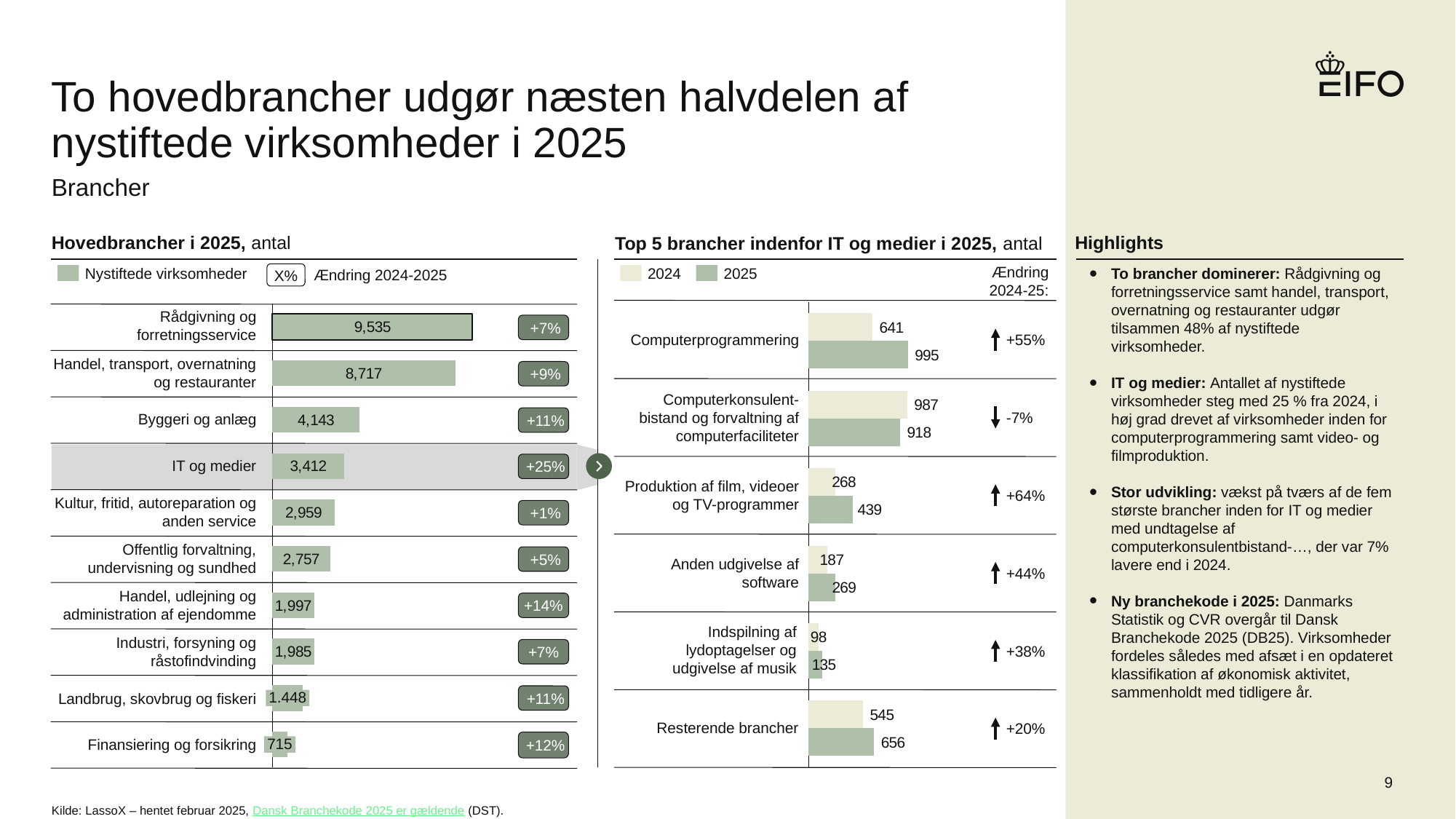

# To hovedbrancher udgør næsten halvdelen af nystiftede virksomheder i 2025
Brancher
Hovedbrancher i 2025, antal
Highlights
Top 5 brancher indenfor IT og medier i 2025, antal
Ændring
2024-25:
To brancher dominerer: Rådgivning og forretningsservice samt handel, transport, overnatning og restauranter udgør tilsammen 48% af nystiftede virksomheder.

IT og medier: Antallet af nystiftede virksomheder steg med 25 % fra 2024, i høj grad drevet af virksomheder inden for computerprogrammering samt video- og filmproduktion.

Stor udvikling: vækst på tværs af de fem største brancher inden for IT og medier med undtagelse af computerkonsulentbistand-…, der var 7% lavere end i 2024.

Ny branchekode i 2025: Danmarks Statistik og CVR overgår til Dansk Branchekode 2025 (DB25). Virksomheder fordeles således med afsæt i en opdateret klassifikation af økonomisk aktivitet, sammenholdt med tidligere år.

Ændring 2024-2025
X%

Nystiftede virksomheder
2024
2025

### Chart

| Category |  |  |
|---|---|---|

### Chart

| Category |  |
|---|---|
Rådgivning og forretningsservice
 +7%
Computerprogrammering
+55%
Handel, transport, overnatning og restauranter
 +9%
Computerkonsulent-bistand og forvaltning af computerfaciliteter
-7%
Byggeri og anlæg
 +11%

IT og medier

 +25%

Produktion af film, videoer og TV-programmer
+64%
Kultur, fritid, autoreparation og anden service
 +1%
Offentlig forvaltning, undervisning og sundhed
 +5%
Anden udgivelse af software
+44%
Handel, udlejning og administration af ejendomme
+14%
Indspilning af lydoptagelser og udgivelse af musik
Industri, forsyning og råstofindvinding
+38%
+7%
Landbrug, skovbrug og fiskeri
 +11%
1.448
+20%
Resterende brancher
Finansiering og forsikring
 +12%
715
9
Kilde: LassoX – hentet februar 2025, Dansk Branchekode 2025 er gældende (DST).